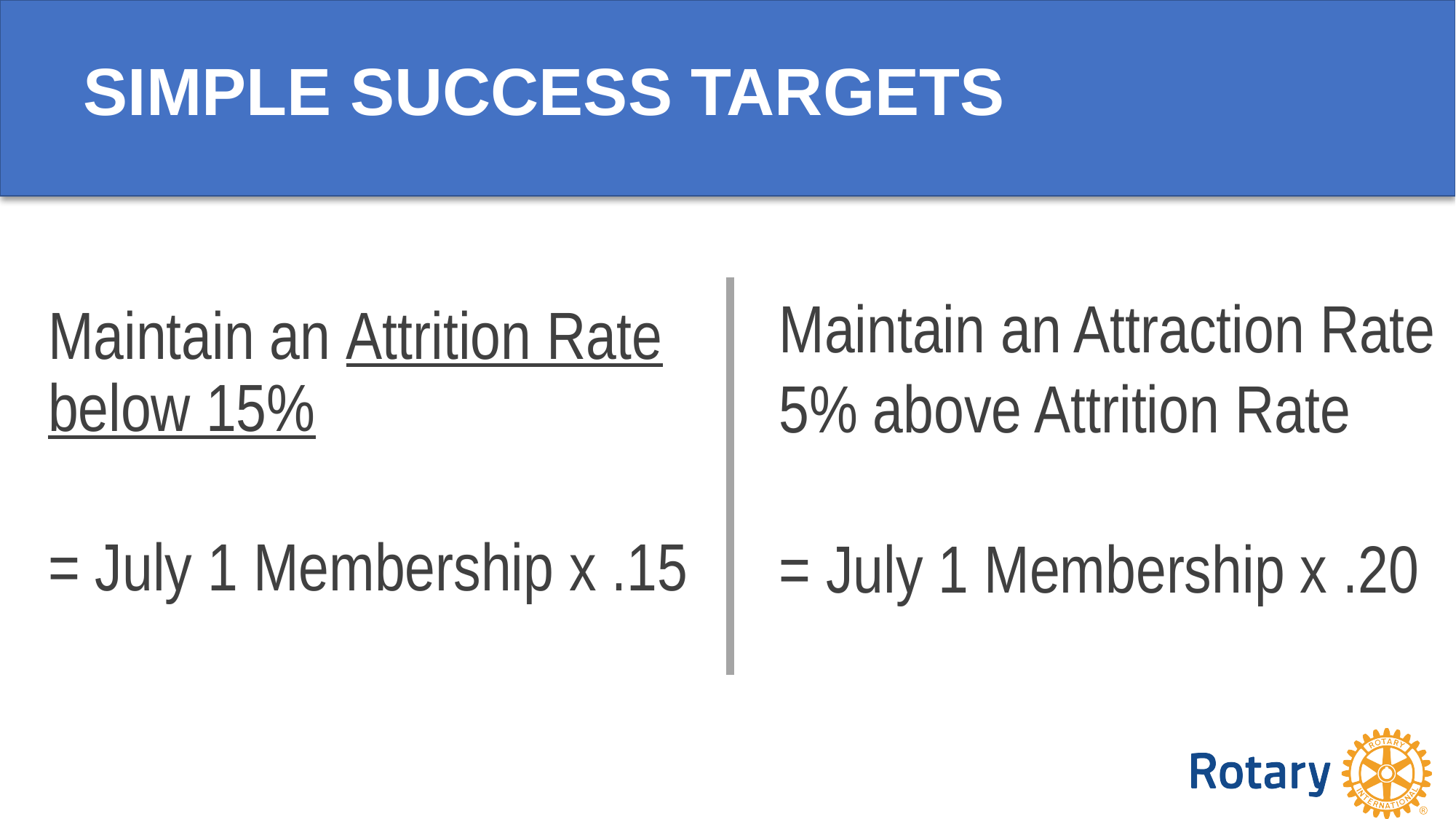

17
SIMPLE SUCCESS TARGETS
Maintain an Attraction Rate 5% above Attrition Rate
= July 1 Membership x .20
Maintain an Attrition Rate below 15%
= July 1 Membership x .15